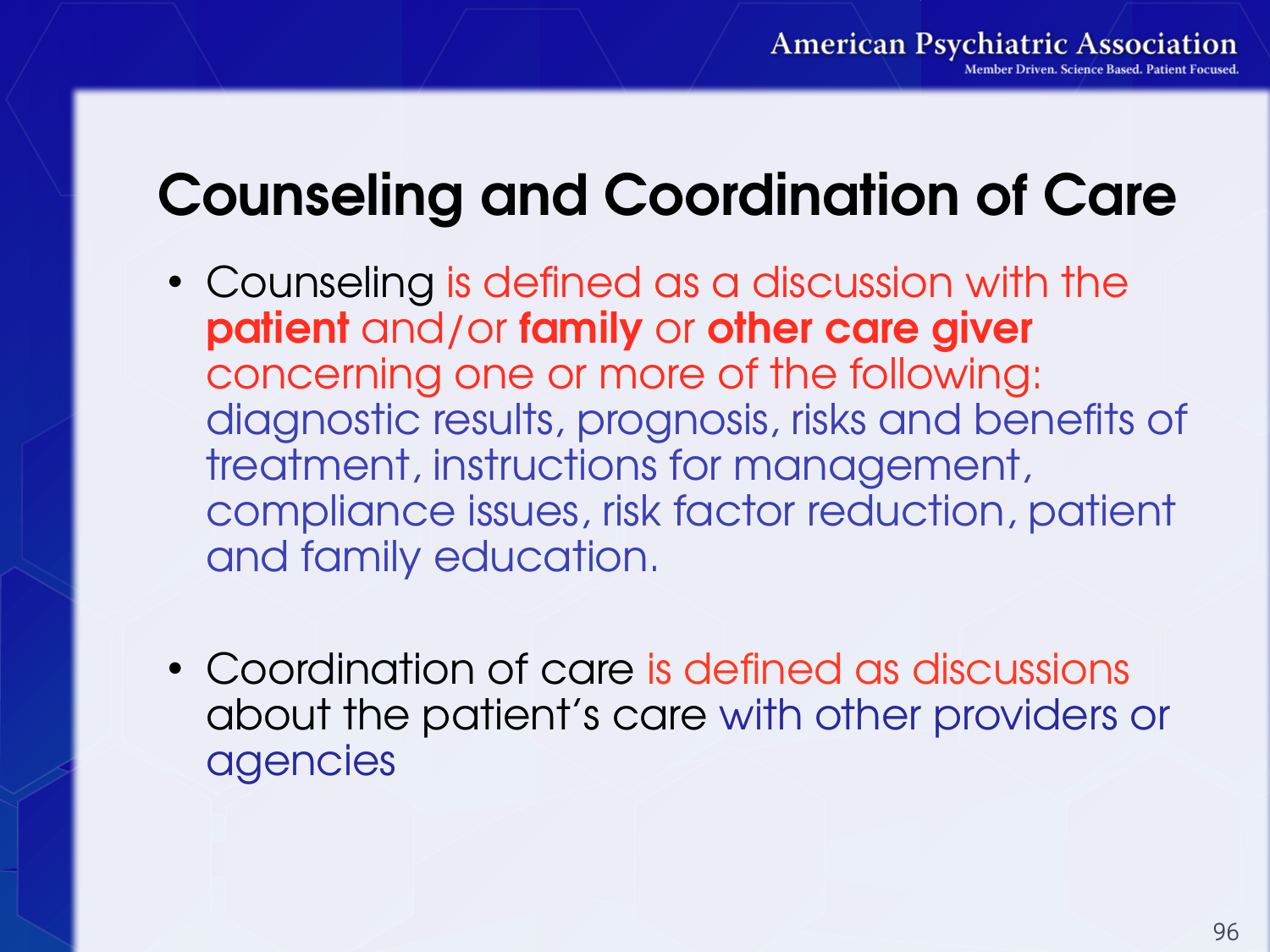

# Counseling and Coordination of Care
Counseling is defined as a discussion with the patient and/or family or other care giver concerning one or more of the following: diagnostic results, prognosis, risks and benefits of treatment, instructions for management, compliance issues, risk factor reduction, patient and family education.

Coordination of care is defined as discussions about the patient’s care with other providers or agencies
96